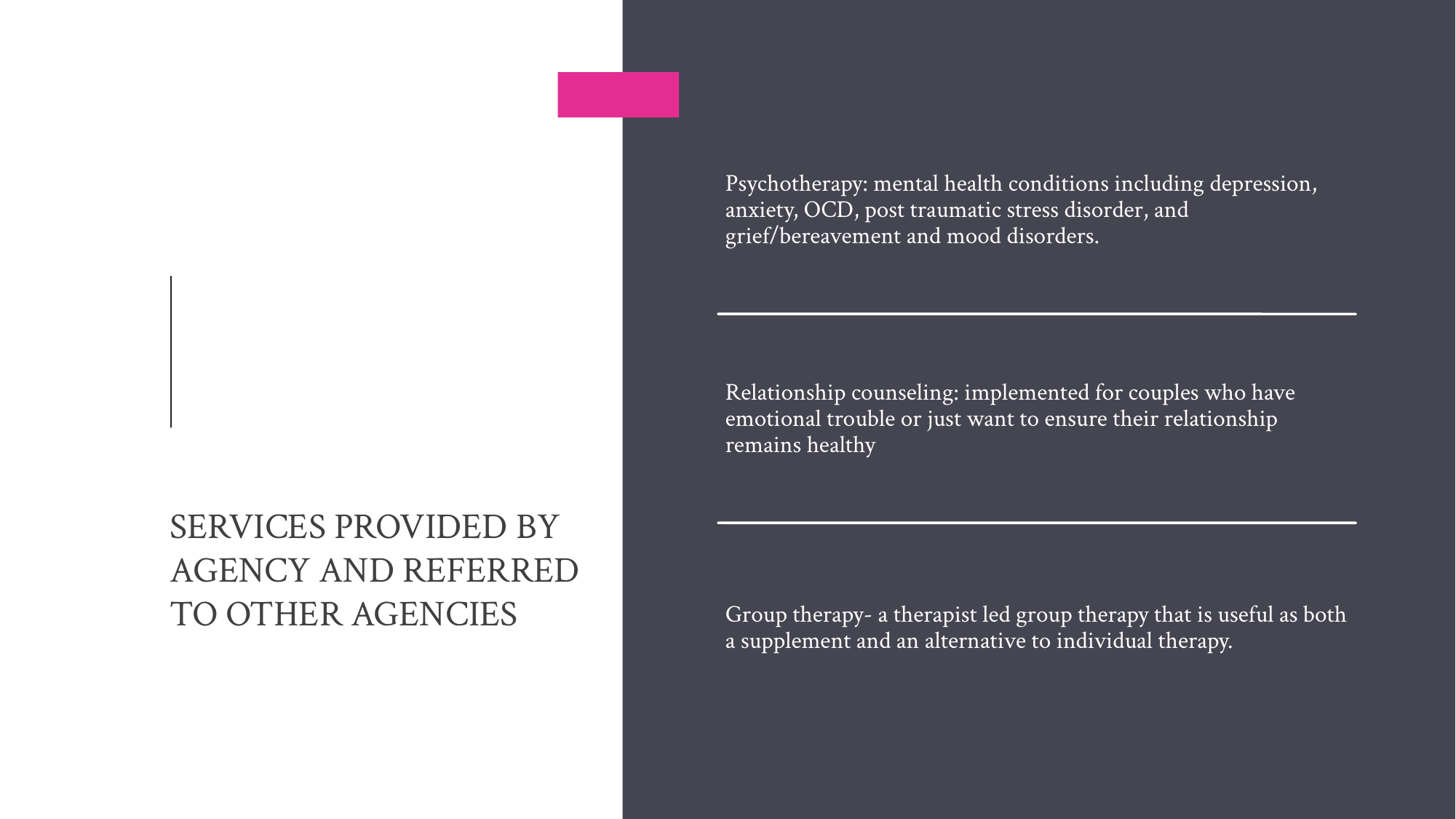

Psychotherapy: mental health conditions including depression, anxiety, OCD, post traumatic stress disorder, and grief/bereavement and mood disorders.
Relationship counseling: implemented for couples who have emotional trouble or just want to ensure their relationship remains healthy
Group therapy- a therapist led group therapy that is useful as both a supplement and an alternative to individual therapy.
# Services provided by agency and referred to other agencies